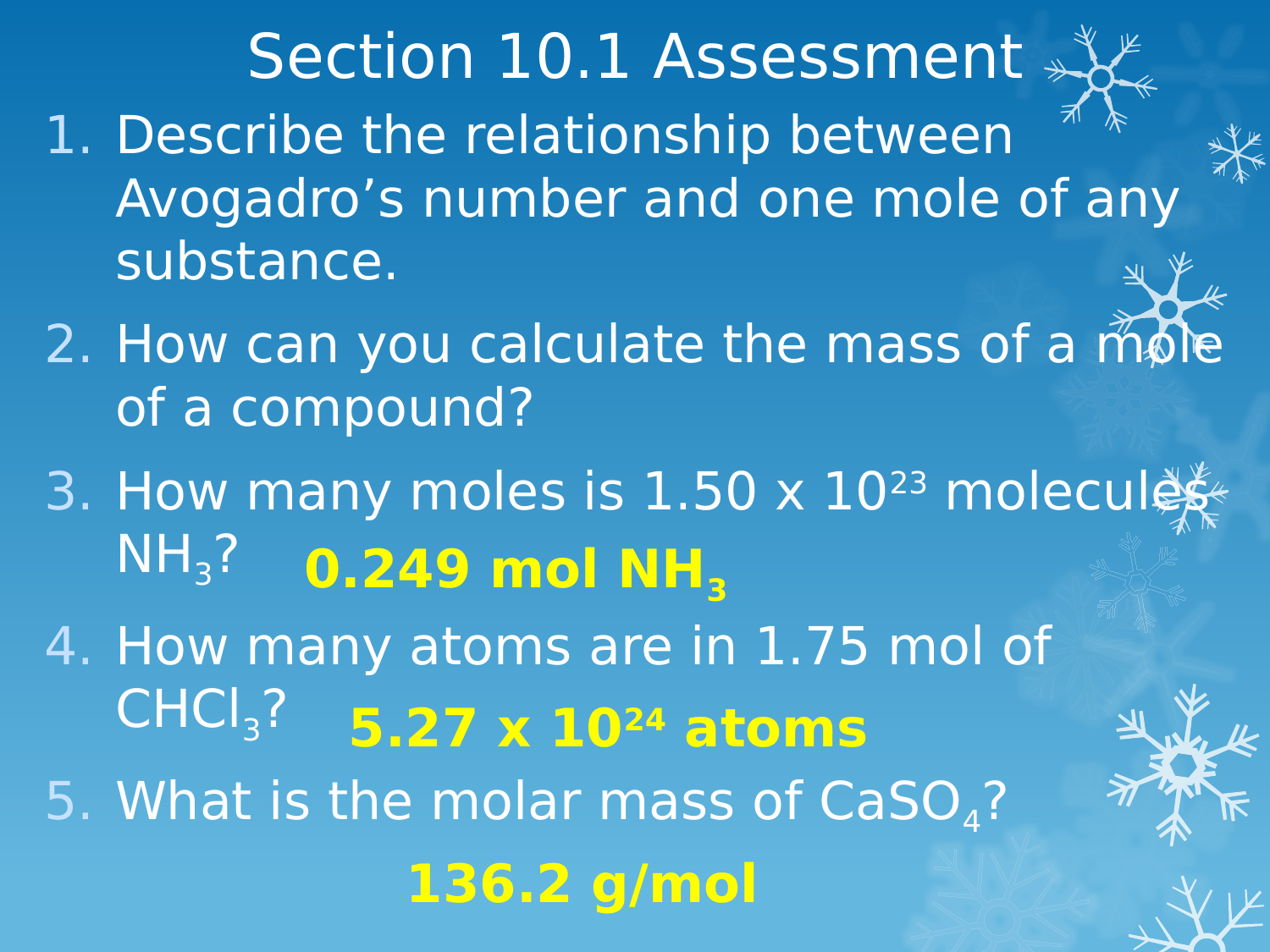

# Section 10.1 Assessment
Describe the relationship between Avogadro’s number and one mole of any substance.
How can you calculate the mass of a mole of a compound?
How many moles is 1.50 x 1023 molecules NH3?
How many atoms are in 1.75 mol of CHCl3?
What is the molar mass of CaSO4?
0.249 mol NH3
5.27 x 1024 atoms
136.2 g/mol